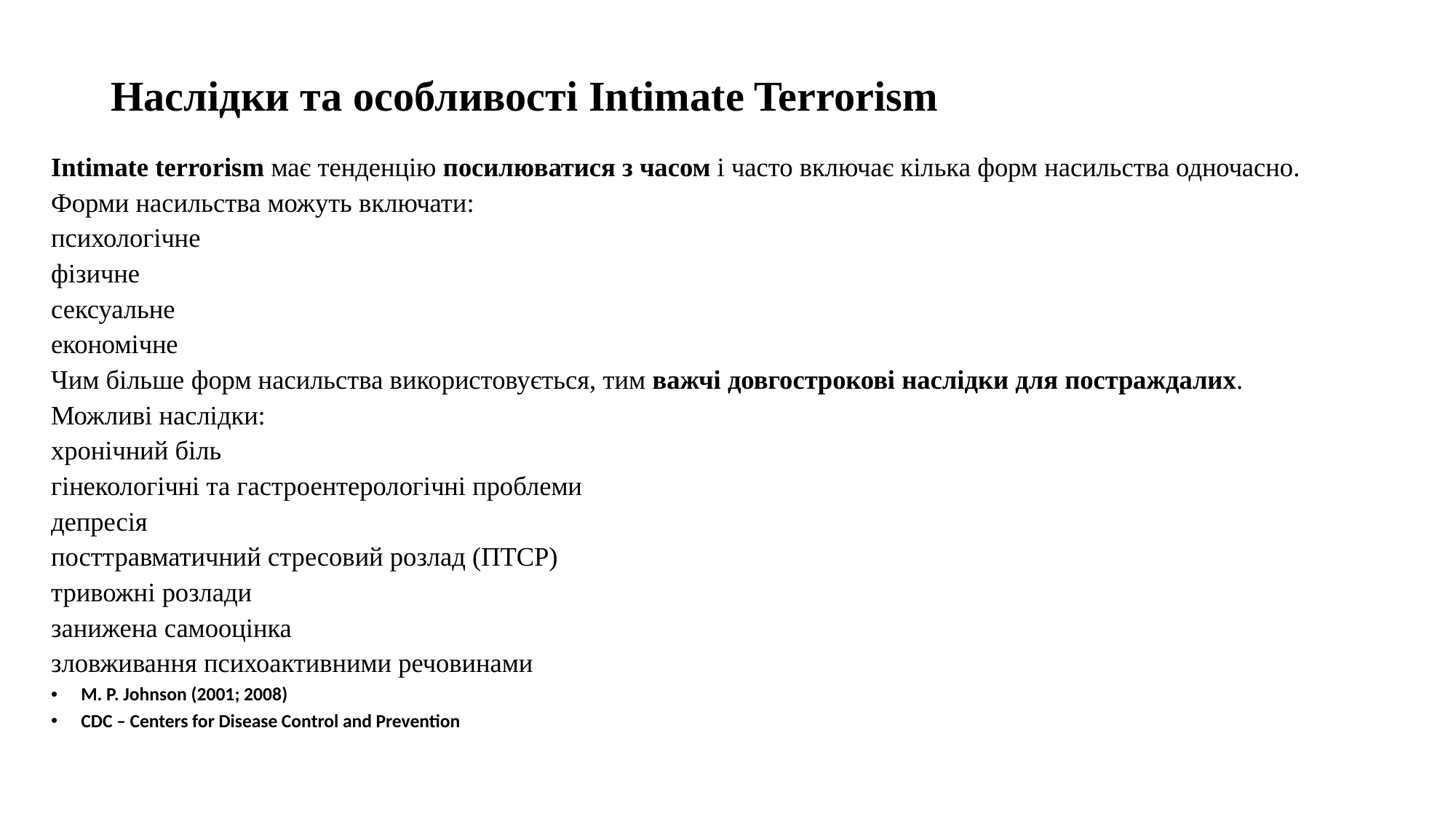

# Наслідки та особливості Intimate Terrorism
Intimate terrorism має тенденцію посилюватися з часом і часто включає кілька форм насильства одночасно.
Форми насильства можуть включати:
психологічне
фізичне
сексуальне
економічне
Чим більше форм насильства використовується, тим важчі довгострокові наслідки для постраждалих.
Можливі наслідки:
хронічний біль
гінекологічні та гастроентерологічні проблеми
депресія
посттравматичний стресовий розлад (ПТСР)
тривожні розлади
занижена самооцінка
зловживання психоактивними речовинами
M. P. Johnson (2001; 2008)
CDC – Centers for Disease Control and Prevention